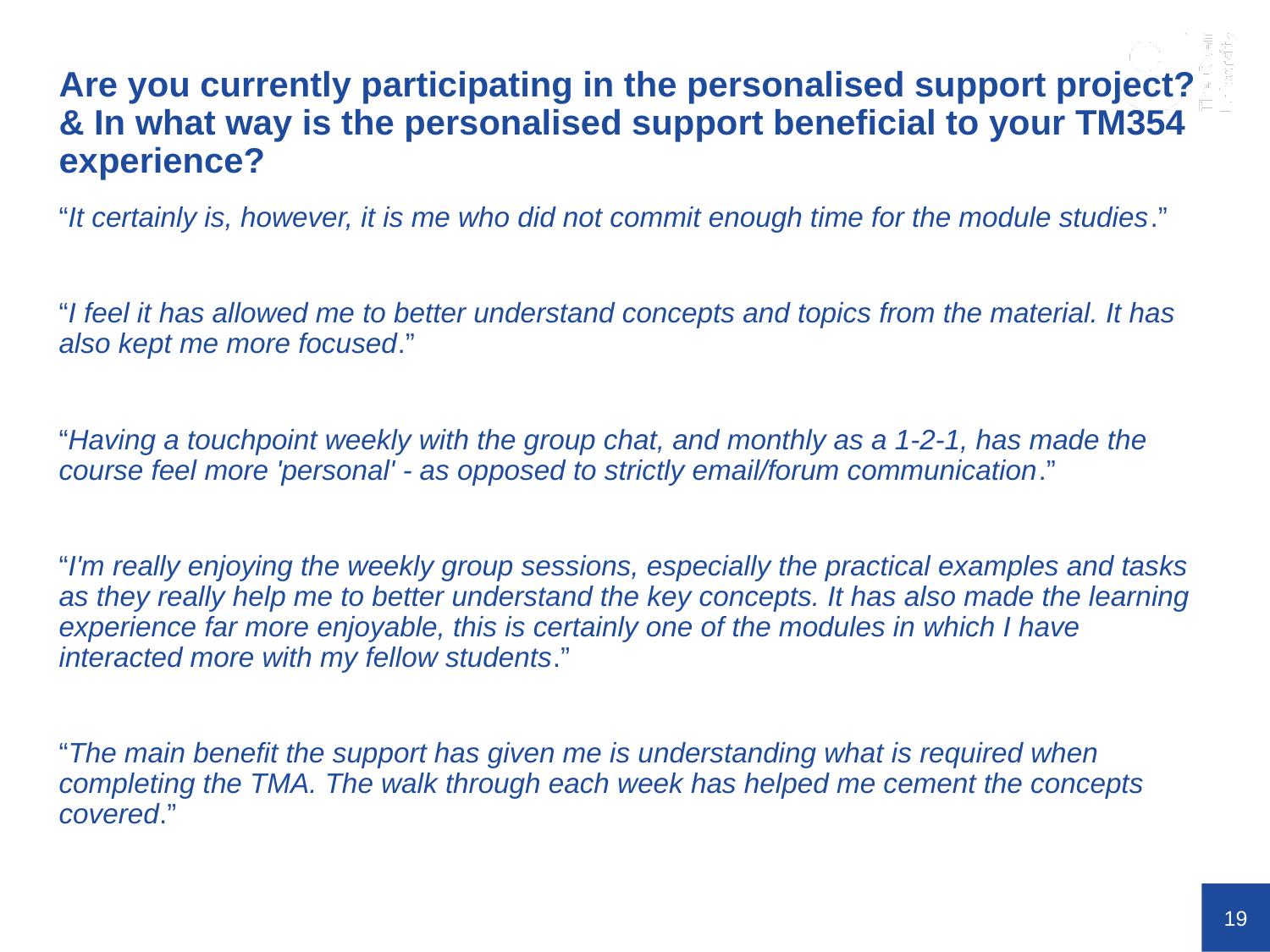

Are you currently participating in the personalised support project? & In what way is the personalised support beneficial to your TM354 experience?
“It certainly is, however, it is me who did not commit enough time for the module studies.”

“I feel it has allowed me to better understand concepts and topics from the material. It has also kept me more focused.”

“Having a touchpoint weekly with the group chat, and monthly as a 1-2-1, has made the course feel more 'personal' - as opposed to strictly email/forum communication.”

“I'm really enjoying the weekly group sessions, especially the practical examples and tasks as they really help me to better understand the key concepts. It has also made the learning experience far more enjoyable, this is certainly one of the modules in which I have interacted more with my fellow students.”

“The main benefit the support has given me is understanding what is required when completing the TMA. The walk through each week has helped me cement the concepts covered.”